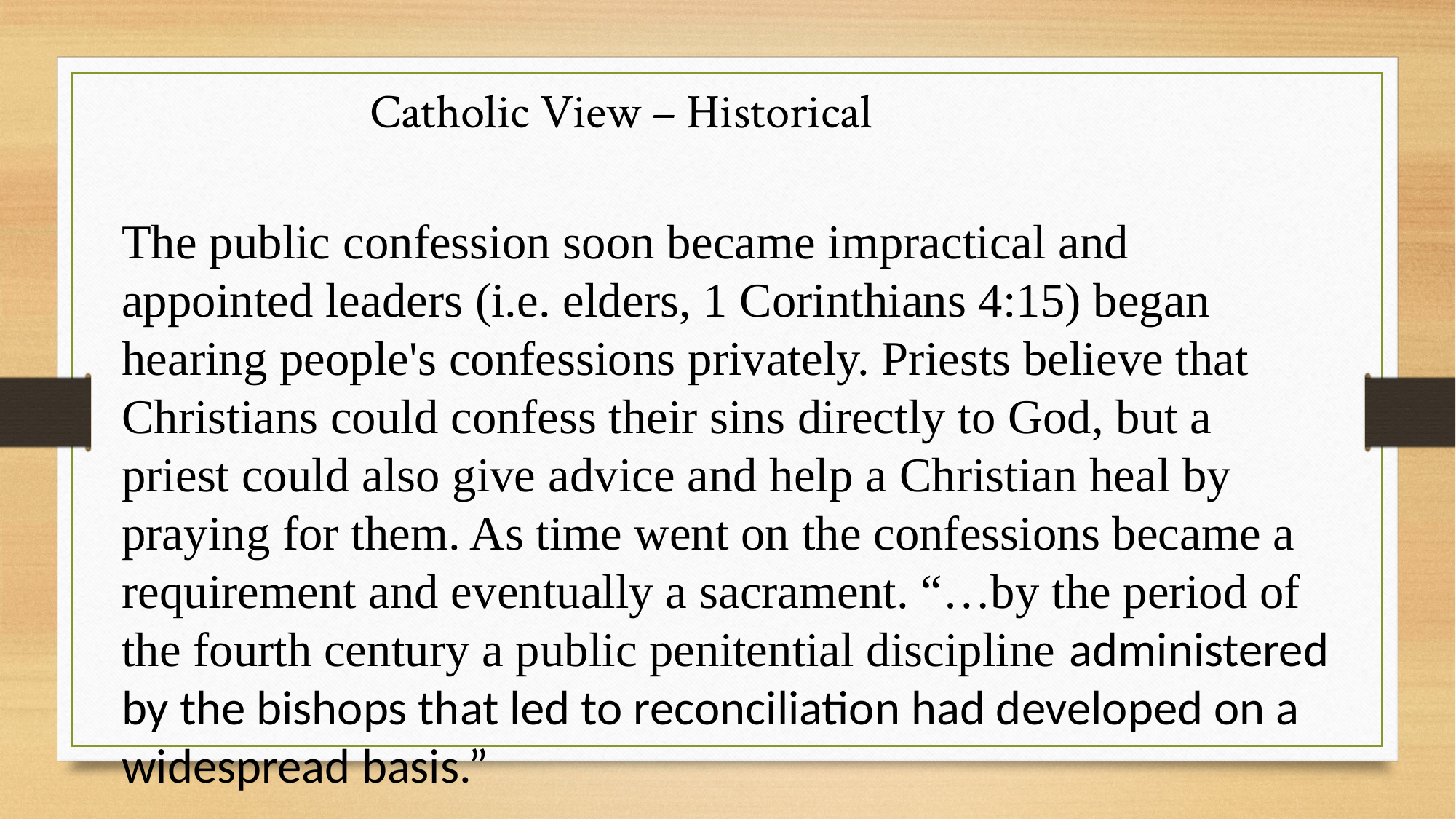

Catholic View – Historical
The public confession soon became impractical and appointed leaders (i.e. elders, 1 Corinthians 4:15) began hearing people's confessions privately. Priests believe that Christians could confess their sins directly to God, but a priest could also give advice and help a Christian heal by praying for them. As time went on the confessions became a requirement and eventually a sacrament. “…by the period of the fourth century a public penitential discipline administered by the bishops that led to reconciliation had developed on a widespread basis.”